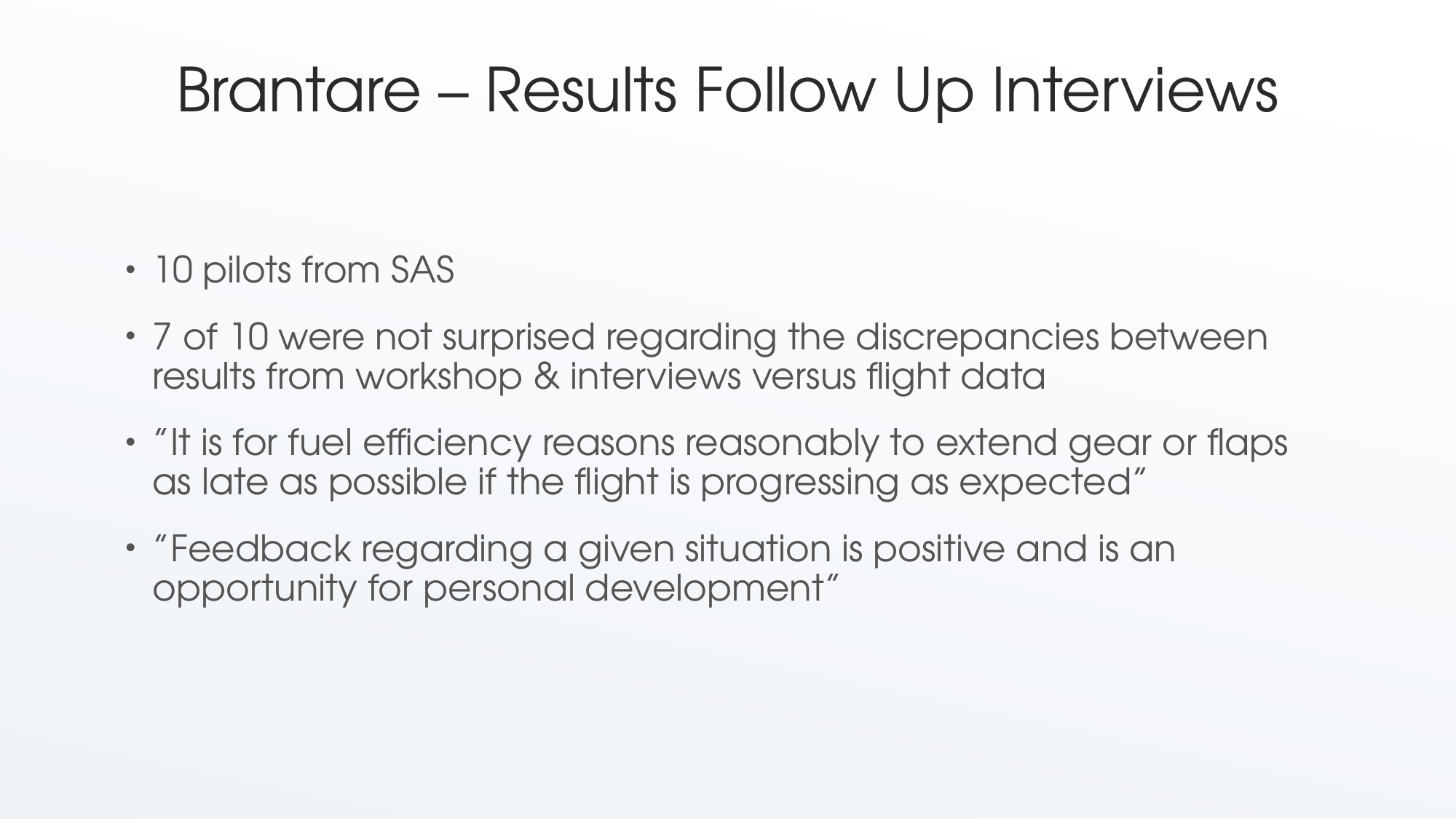

# Brantare – Results Follow Up Interviews
10 pilots from SAS
7 of 10 were not surprised regarding the discrepancies between results from workshop & interviews versus flight data
”It is for fuel efficiency reasons reasonably to extend gear or flaps as late as possible if the flight is progressing as expected”
”Feedback regarding a given situation is positive and is an opportunity for personal development”